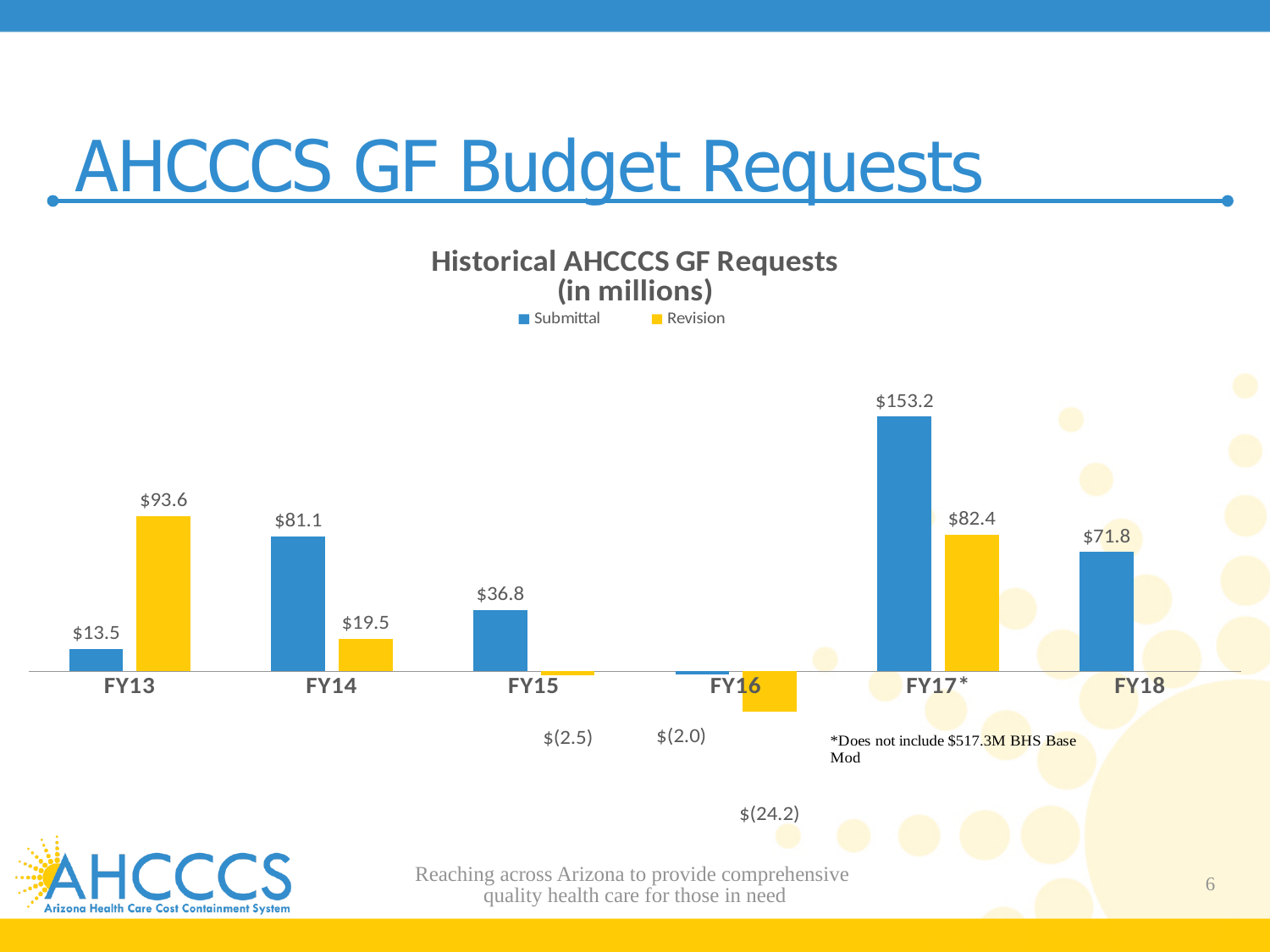

# AHCCCS GF Budget Requests

### Chart: Historical AHCCCS GF Requests
(in millions)

| Category | Submittal | Revision |
|---|---|---|
| FY13 | 13.5425 | 93.6364 |
| FY14 | 81.0544 | 19.5345 |
| FY15 | 36.807 | -2.544 |
| FY16 | -1.9790999999999999 | -24.203 |
| FY17* | 153.22660000000005 | 82.38899999999994 |
| FY18 | 71.8126 | None |
Reaching across Arizona to provide comprehensive
quality health care for those in need
6